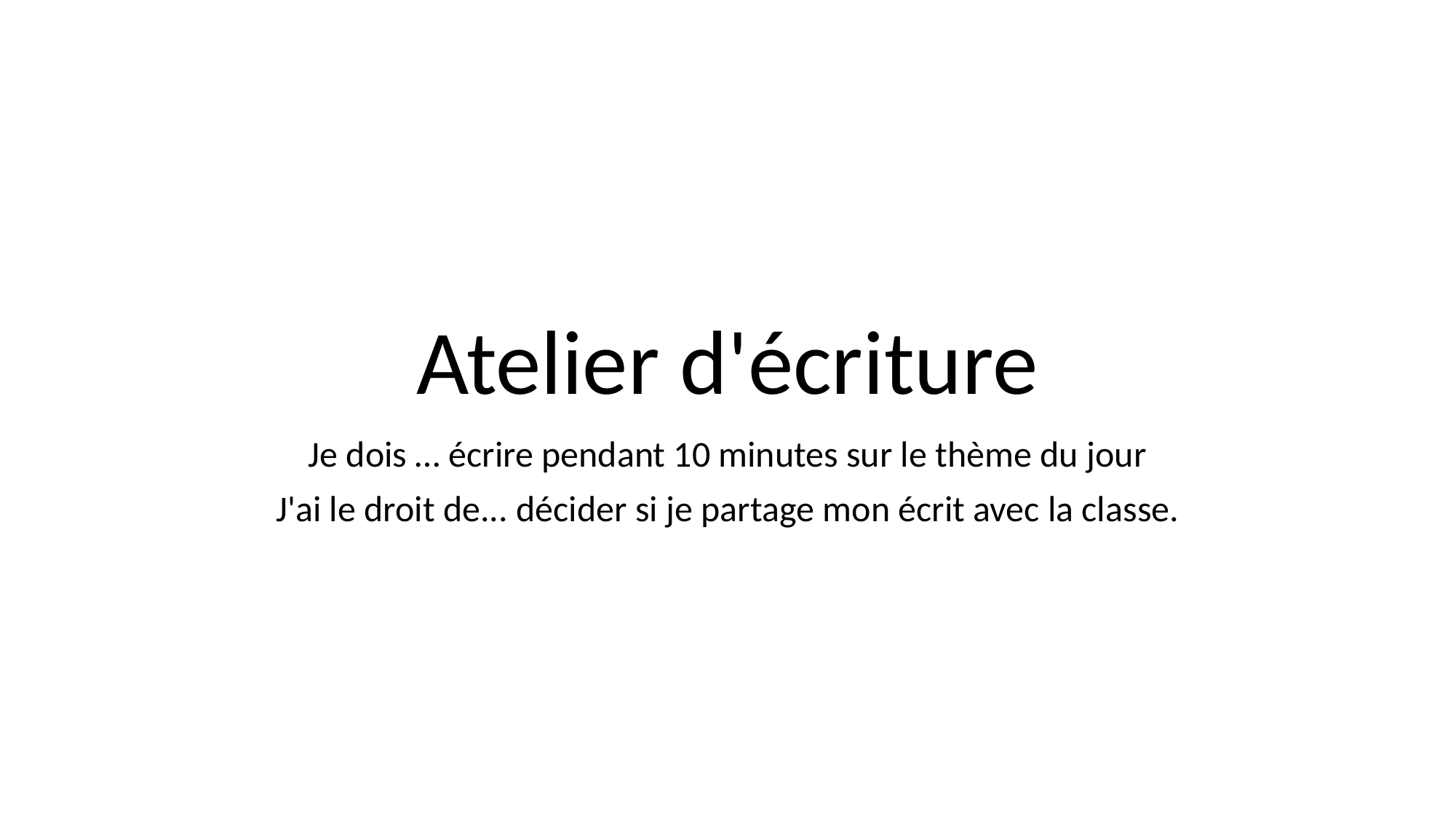

# Atelier d'écriture
Je dois … écrire pendant 10 minutes sur le thème du jour
J'ai le droit de... décider si je partage mon écrit avec la classe.